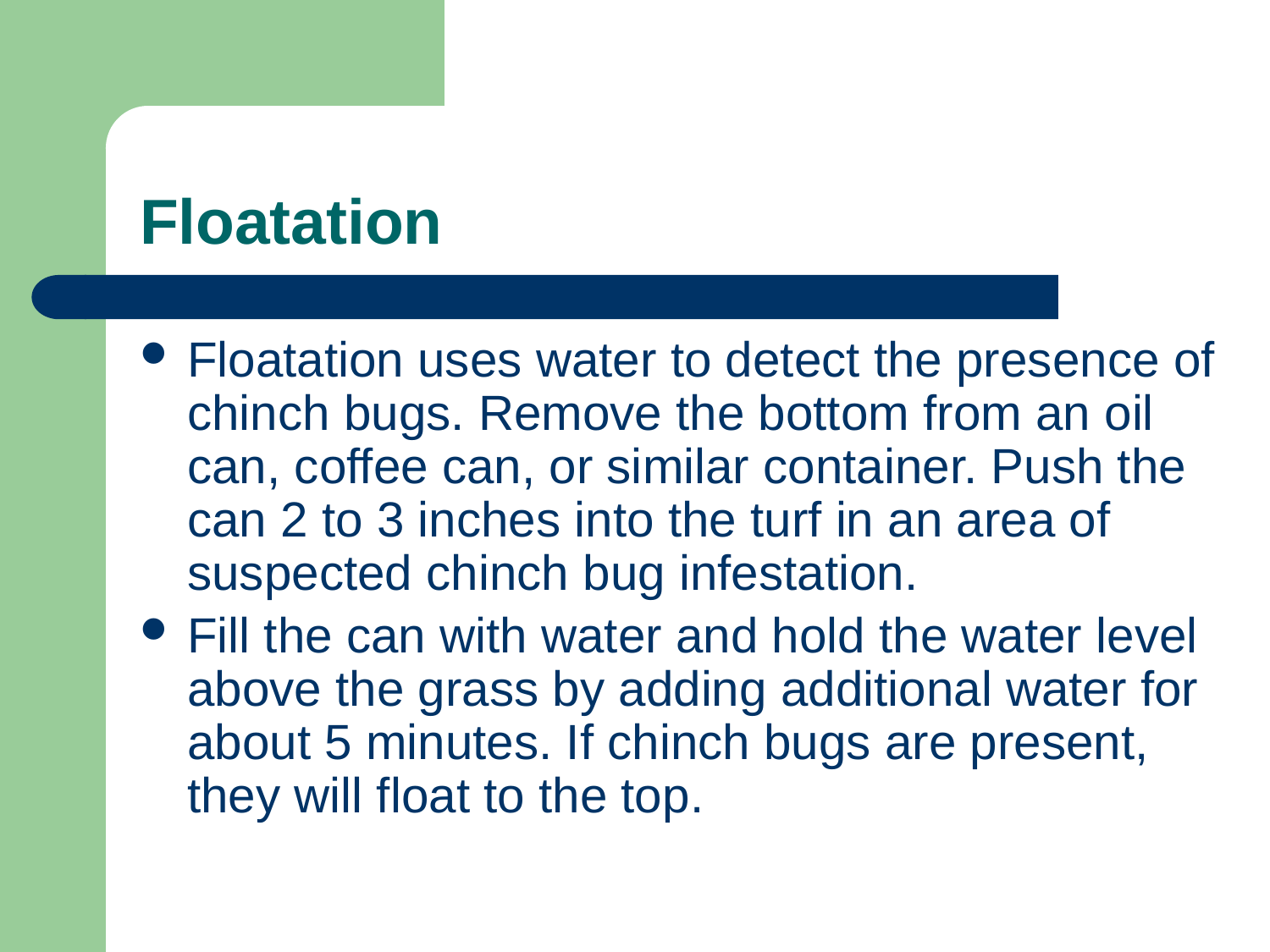

# Floatation
Floatation uses water to detect the presence of chinch bugs. Remove the bottom from an oil can, coffee can, or similar container. Push the can 2 to 3 inches into the turf in an area of suspected chinch bug infestation.
Fill the can with water and hold the water level above the grass by adding additional water for about 5 minutes. If chinch bugs are present, they will float to the top.